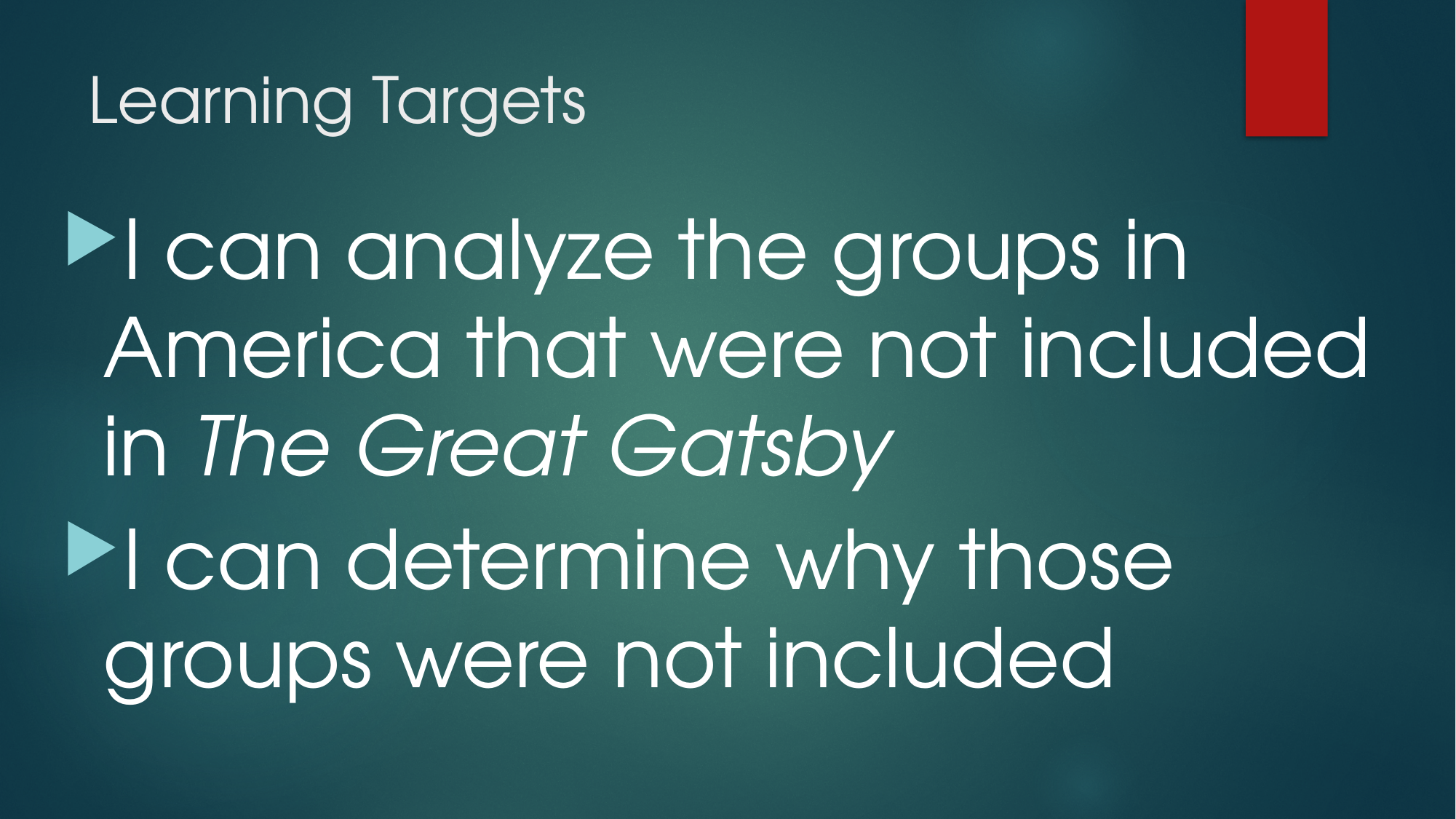

# Learning Targets
I can analyze the groups in America that were not included in The Great Gatsby
I can determine why those groups were not included